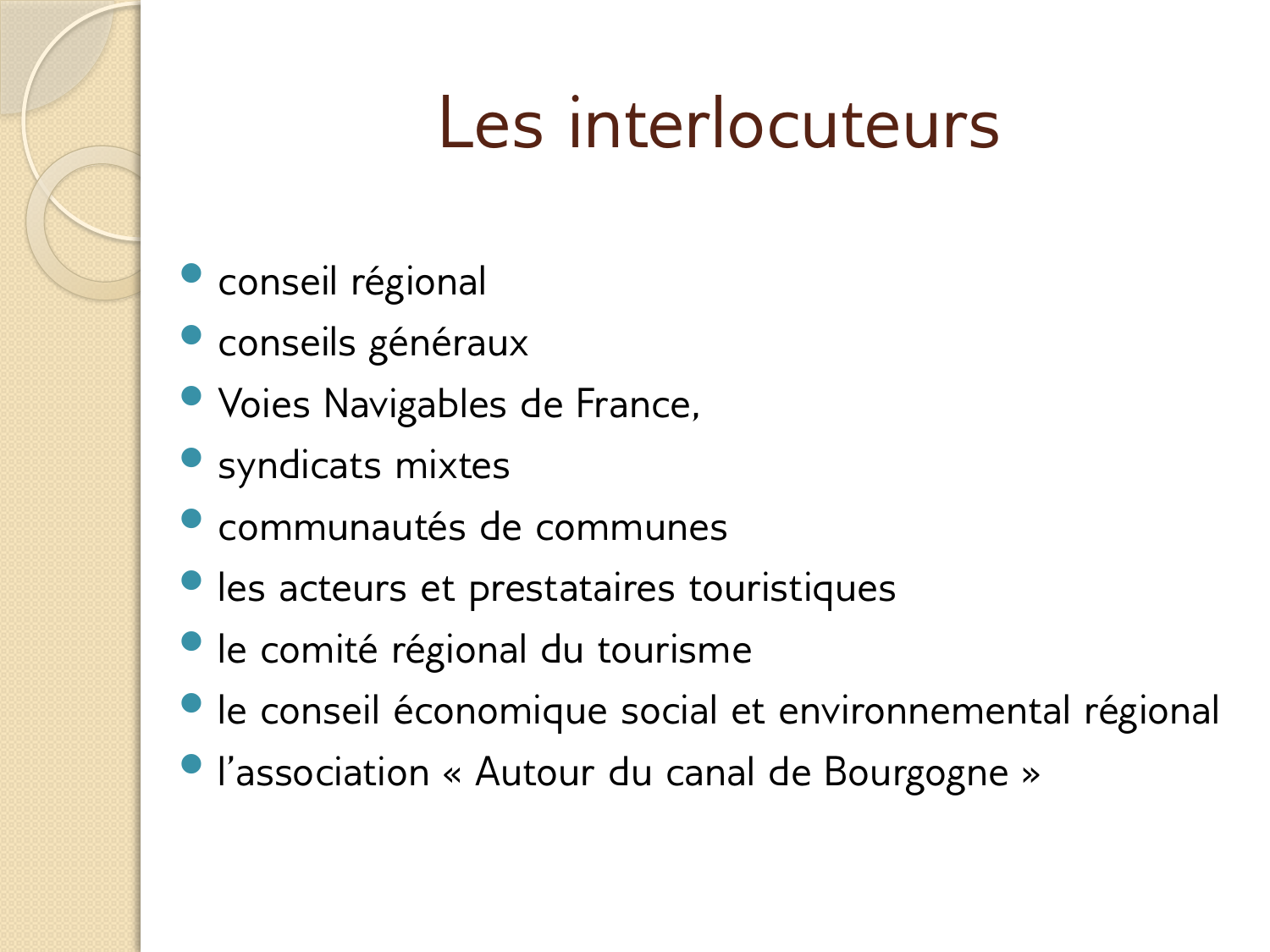

# Les interlocuteurs
conseil régional
conseils généraux
Voies Navigables de France,
syndicats mixtes
communautés de communes
les acteurs et prestataires touristiques
le comité régional du tourisme
le conseil économique social et environnemental régional
l’association « Autour du canal de Bourgogne »